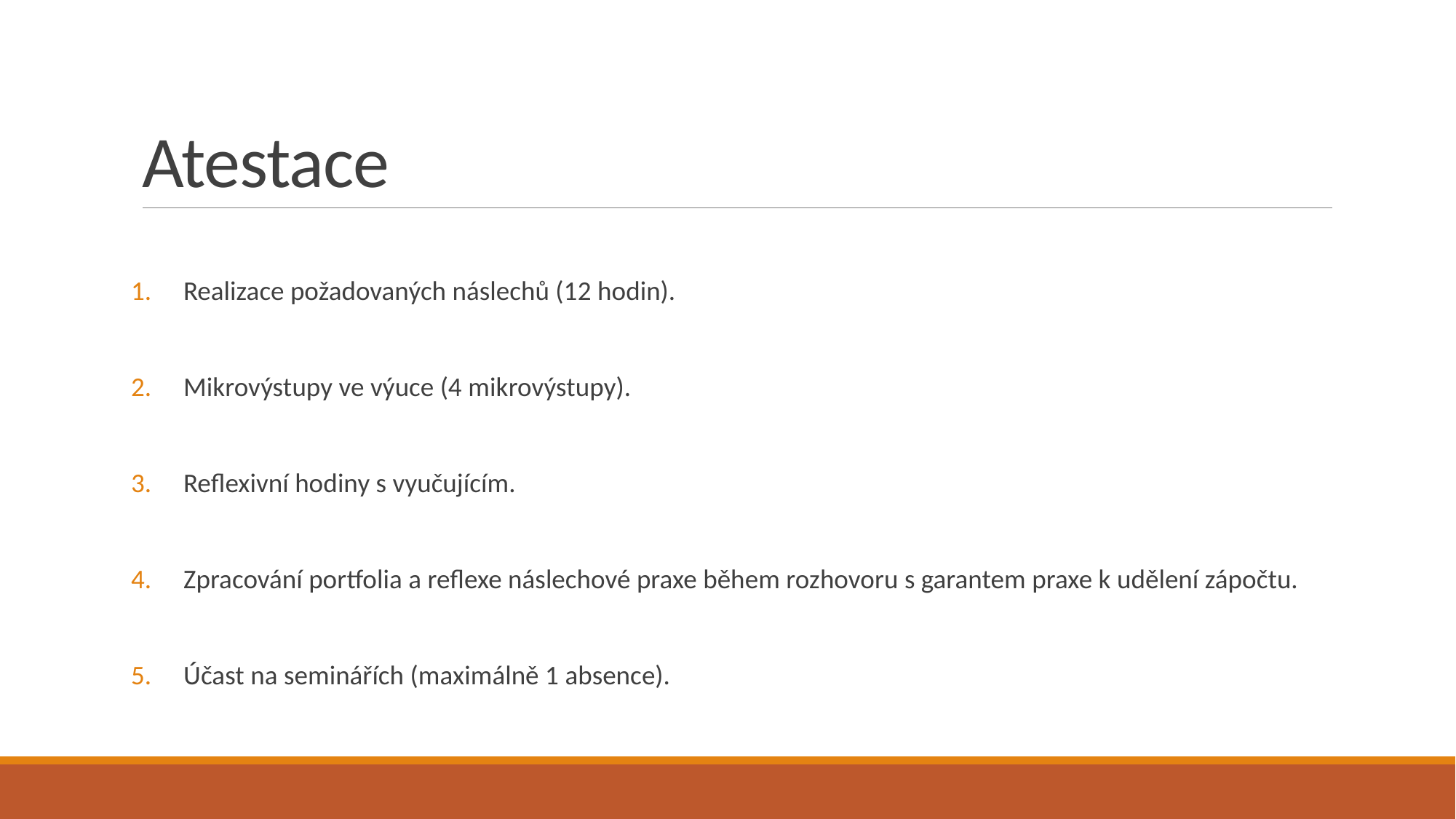

# Atestace

Realizace požadovaných náslechů (12 hodin).

Mikrovýstupy ve výuce (4 mikrovýstupy).

Reflexivní hodiny s vyučujícím.

Zpracování portfolia a reflexe náslechové praxe během rozhovoru s garantem praxe k udělení zápočtu.

Účast na seminářích (maximálně 1 absence).